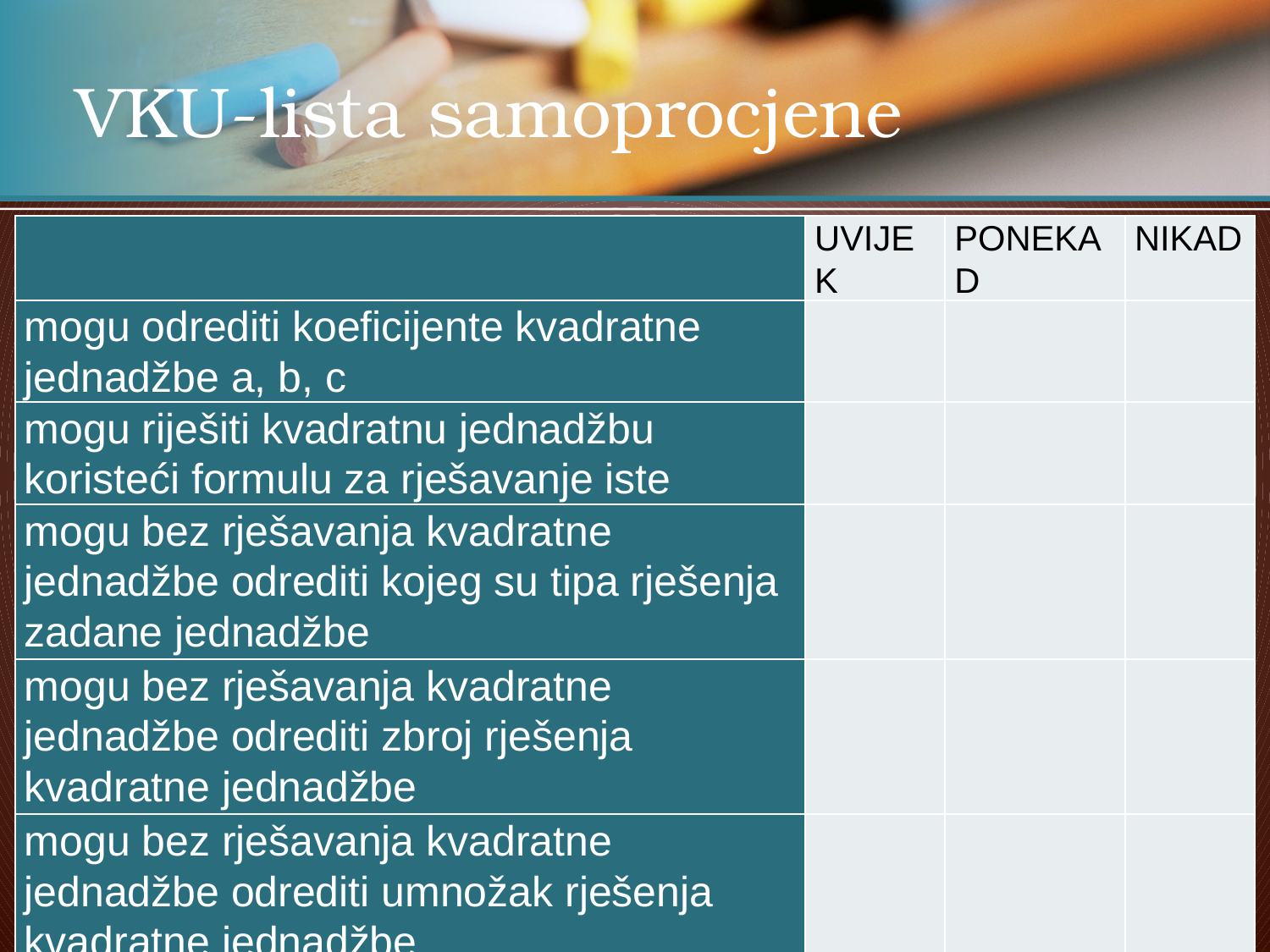

# VKU-lista samoprocjene
|  | UVIJEK | PONEKAD | NIKAD |
| --- | --- | --- | --- |
| mogu odrediti koeficijente kvadratne jednadžbe a, b, c |  |  |  |
| mogu riješiti kvadratnu jednadžbu koristeći formulu za rješavanje iste |  |  |  |
| mogu bez rješavanja kvadratne jednadžbe odrediti kojeg su tipa rješenja zadane jednadžbe |  |  |  |
| mogu bez rješavanja kvadratne jednadžbe odrediti zbroj rješenja kvadratne jednadžbe |  |  |  |
| mogu bez rješavanja kvadratne jednadžbe odrediti umnožak rješenja kvadratne jednadžbe |  |  |  |